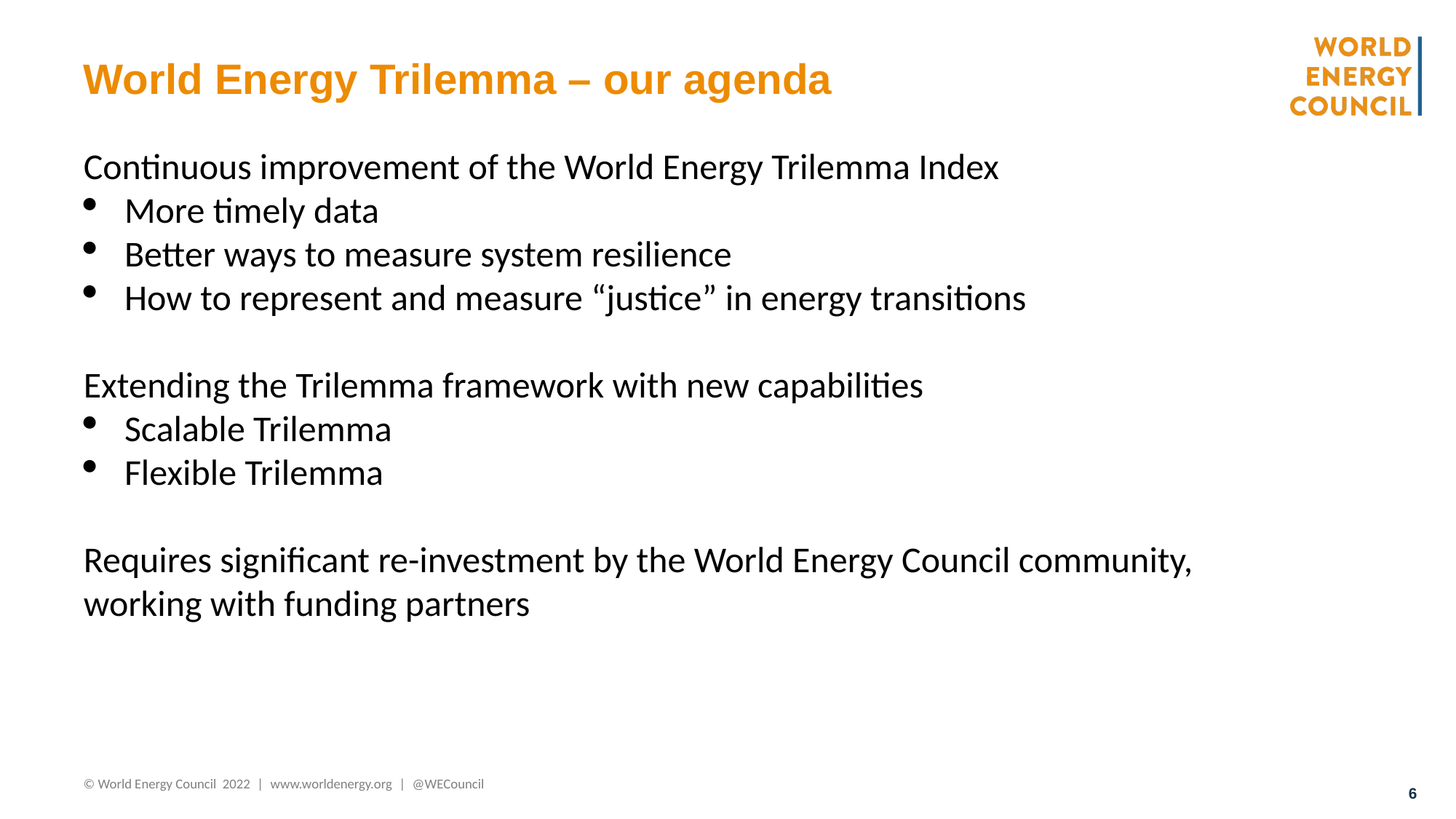

# World Energy Trilemma – our agenda
Continuous improvement of the World Energy Trilemma Index
More timely data
Better ways to measure system resilience
How to represent and measure “justice” in energy transitions

Extending the Trilemma framework with new capabilities
Scalable Trilemma
Flexible Trilemma

Requires significant re-investment by the World Energy Council community, working with funding partners

6